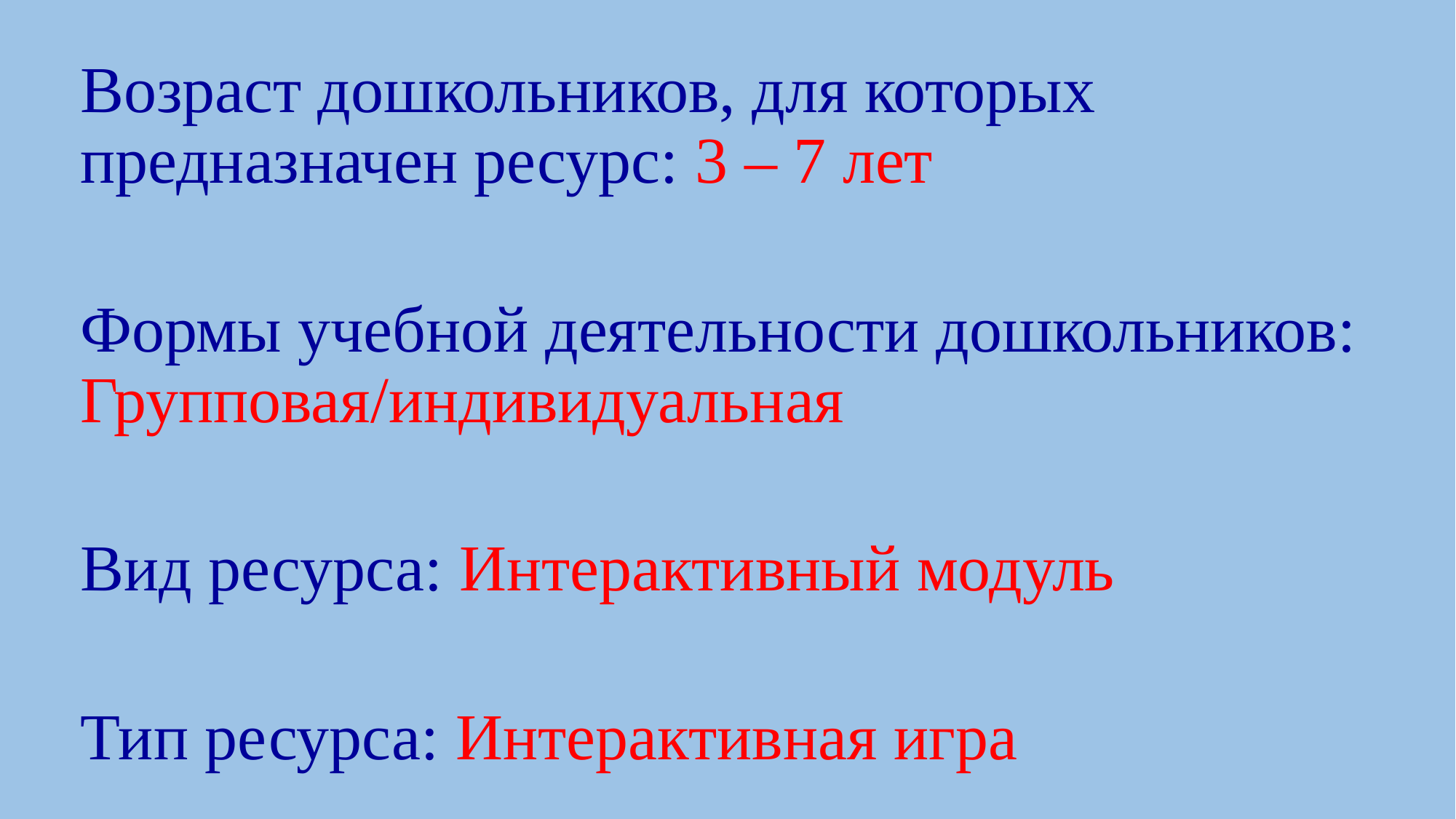

Возраст дошкольников, для которых предназначен ресурс: 3 – 7 лет

Формы учебной деятельности дошкольников: Групповая/индивидуальная

Вид ресурса: Интерактивный модуль

Тип ресурса: Интерактивная игра